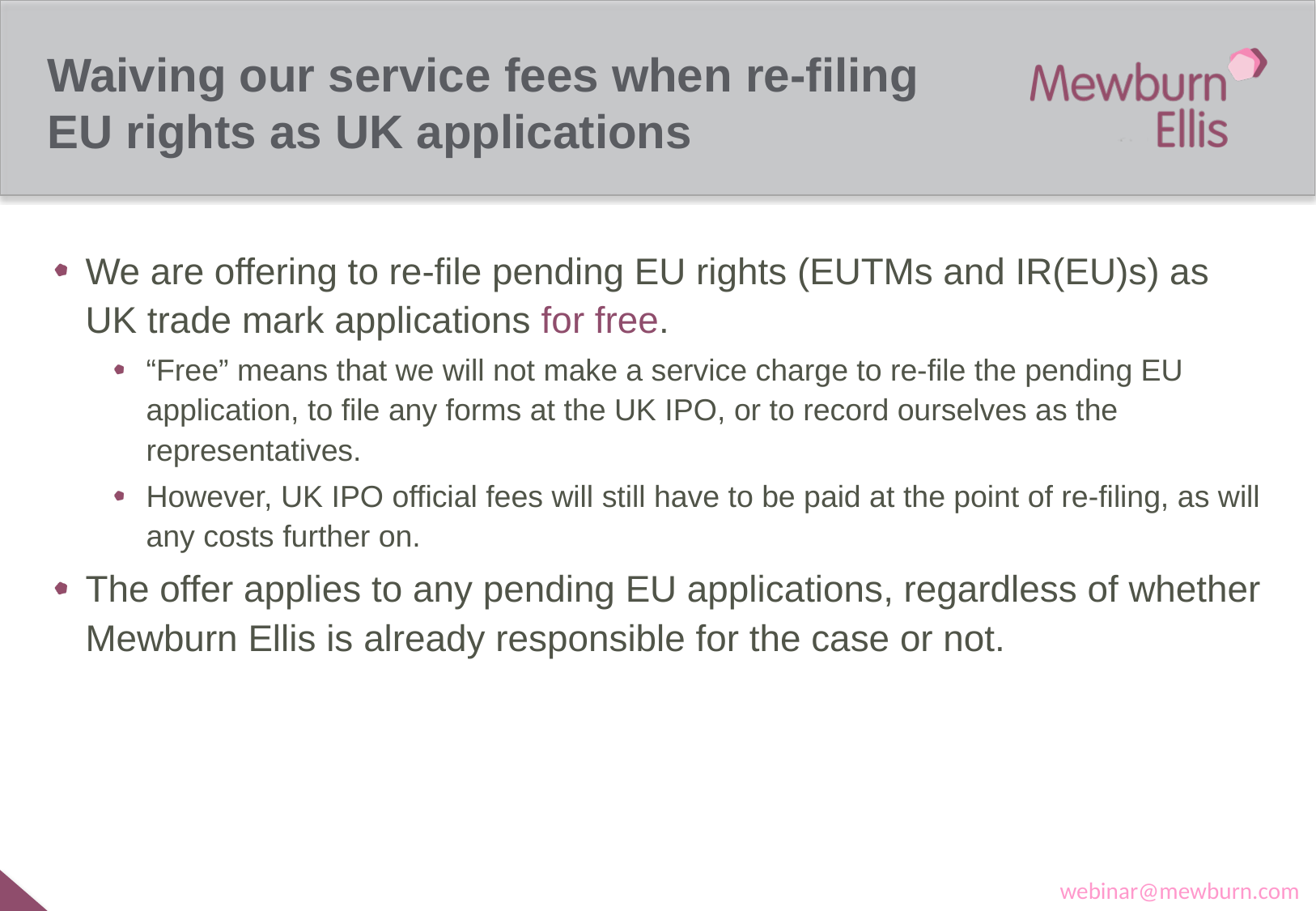

# Waiving our service fees when re-filing EU rights as UK applications
We are offering to re-file pending EU rights (EUTMs and IR(EU)s) as UK trade mark applications for free.
“Free” means that we will not make a service charge to re-file the pending EU application, to file any forms at the UK IPO, or to record ourselves as the representatives.
However, UK IPO official fees will still have to be paid at the point of re-filing, as will any costs further on.
The offer applies to any pending EU applications, regardless of whether Mewburn Ellis is already responsible for the case or not.

webinar@mewburn.com